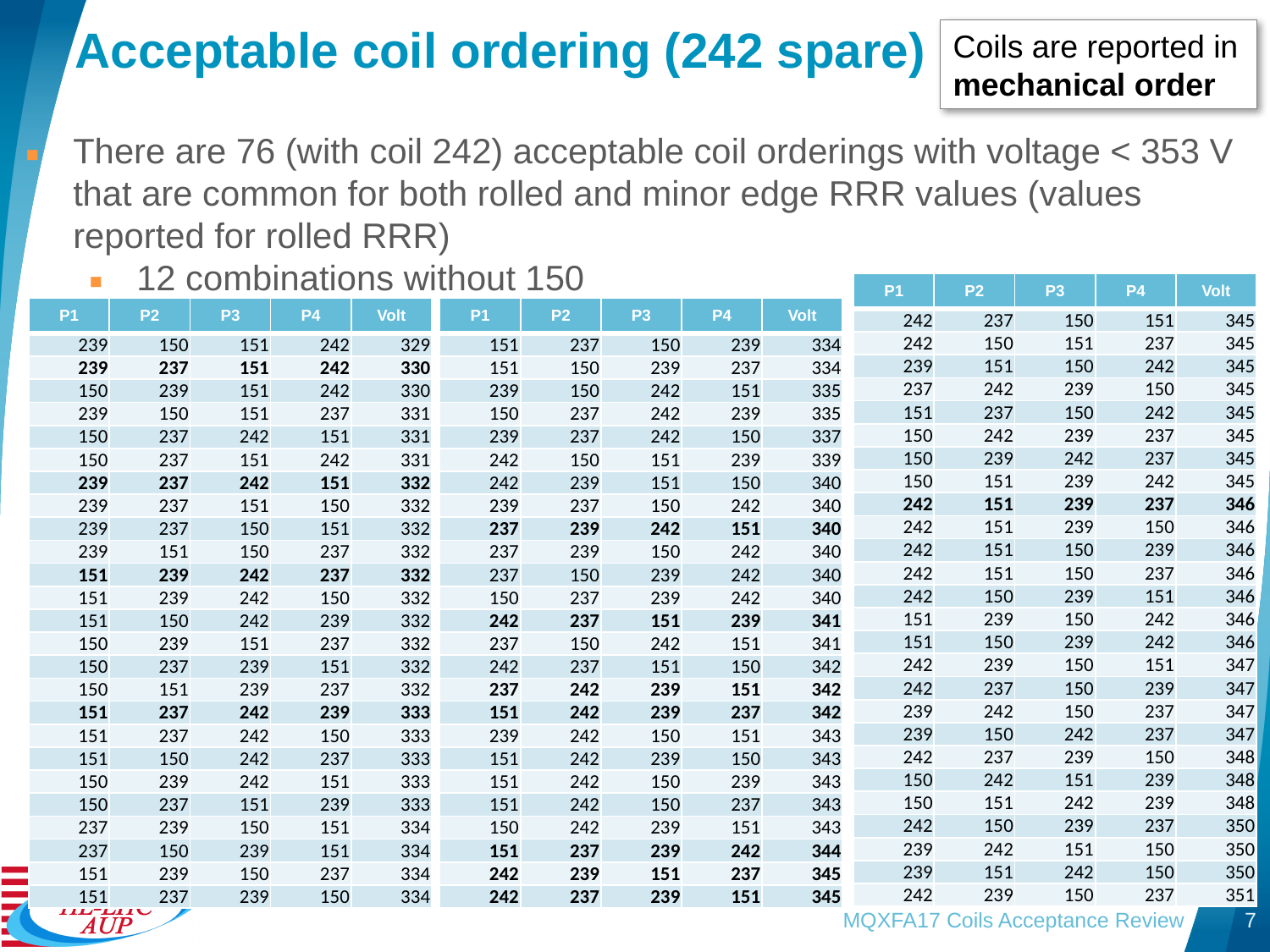

# Acceptable coil ordering (242 spare)
Coils are reported in mechanical order
There are 76 (with coil 242) acceptable coil orderings with voltage < 353 V that are common for both rolled and minor edge RRR values (values reported for rolled RRR)
12 combinations without 150
| P1 | P2 | P3 | P4 | Volt |
| --- | --- | --- | --- | --- |
| 242 | 237 | 150 | 151 | 345 |
| 242 | 150 | 151 | 237 | 345 |
| 239 | 151 | 150 | 242 | 345 |
| 237 | 242 | 239 | 150 | 345 |
| 151 | 237 | 150 | 242 | 345 |
| 150 | 242 | 239 | 237 | 345 |
| 150 | 239 | 242 | 237 | 345 |
| 150 | 151 | 239 | 242 | 345 |
| 242 | 151 | 239 | 237 | 346 |
| 242 | 151 | 239 | 150 | 346 |
| 242 | 151 | 150 | 239 | 346 |
| 242 | 151 | 150 | 237 | 346 |
| 242 | 150 | 239 | 151 | 346 |
| 151 | 239 | 150 | 242 | 346 |
| 151 | 150 | 239 | 242 | 346 |
| 242 | 239 | 150 | 151 | 347 |
| 242 | 237 | 150 | 239 | 347 |
| 239 | 242 | 150 | 237 | 347 |
| 239 | 150 | 242 | 237 | 347 |
| 242 | 237 | 239 | 150 | 348 |
| 150 | 242 | 151 | 239 | 348 |
| 150 | 151 | 242 | 239 | 348 |
| 242 | 150 | 239 | 237 | 350 |
| 239 | 242 | 151 | 150 | 350 |
| 239 | 151 | 242 | 150 | 350 |
| 242 | 239 | 150 | 237 | 351 |
| P1 | P2 | P3 | P4 | Volt |
| --- | --- | --- | --- | --- |
| 151 | 237 | 150 | 239 | 334 |
| 151 | 150 | 239 | 237 | 334 |
| 239 | 150 | 242 | 151 | 335 |
| 150 | 237 | 242 | 239 | 335 |
| 239 | 237 | 242 | 150 | 337 |
| 242 | 150 | 151 | 239 | 339 |
| 242 | 239 | 151 | 150 | 340 |
| 239 | 237 | 150 | 242 | 340 |
| 237 | 239 | 242 | 151 | 340 |
| 237 | 239 | 150 | 242 | 340 |
| 237 | 150 | 239 | 242 | 340 |
| 150 | 237 | 239 | 242 | 340 |
| 242 | 237 | 151 | 239 | 341 |
| 237 | 150 | 242 | 151 | 341 |
| 242 | 237 | 151 | 150 | 342 |
| 237 | 242 | 239 | 151 | 342 |
| 151 | 242 | 239 | 237 | 342 |
| 239 | 242 | 150 | 151 | 343 |
| 151 | 242 | 239 | 150 | 343 |
| 151 | 242 | 150 | 239 | 343 |
| 151 | 242 | 150 | 237 | 343 |
| 150 | 242 | 239 | 151 | 343 |
| 151 | 237 | 239 | 242 | 344 |
| 242 | 239 | 151 | 237 | 345 |
| 242 | 237 | 239 | 151 | 345 |
| P1 | P2 | P3 | P4 | Volt |
| --- | --- | --- | --- | --- |
| 239 | 150 | 151 | 242 | 329 |
| 239 | 237 | 151 | 242 | 330 |
| 150 | 239 | 151 | 242 | 330 |
| 239 | 150 | 151 | 237 | 331 |
| 150 | 237 | 242 | 151 | 331 |
| 150 | 237 | 151 | 242 | 331 |
| 239 | 237 | 242 | 151 | 332 |
| 239 | 237 | 151 | 150 | 332 |
| 239 | 237 | 150 | 151 | 332 |
| 239 | 151 | 150 | 237 | 332 |
| 151 | 239 | 242 | 237 | 332 |
| 151 | 239 | 242 | 150 | 332 |
| 151 | 150 | 242 | 239 | 332 |
| 150 | 239 | 151 | 237 | 332 |
| 150 | 237 | 239 | 151 | 332 |
| 150 | 151 | 239 | 237 | 332 |
| 151 | 237 | 242 | 239 | 333 |
| 151 | 237 | 242 | 150 | 333 |
| 151 | 150 | 242 | 237 | 333 |
| 150 | 239 | 242 | 151 | 333 |
| 150 | 237 | 151 | 239 | 333 |
| 237 | 239 | 150 | 151 | 334 |
| 237 | 150 | 239 | 151 | 334 |
| 151 | 239 | 150 | 237 | 334 |
| 151 | 237 | 239 | 150 | 334 |
MQXFA17 Coils Acceptance Review
7